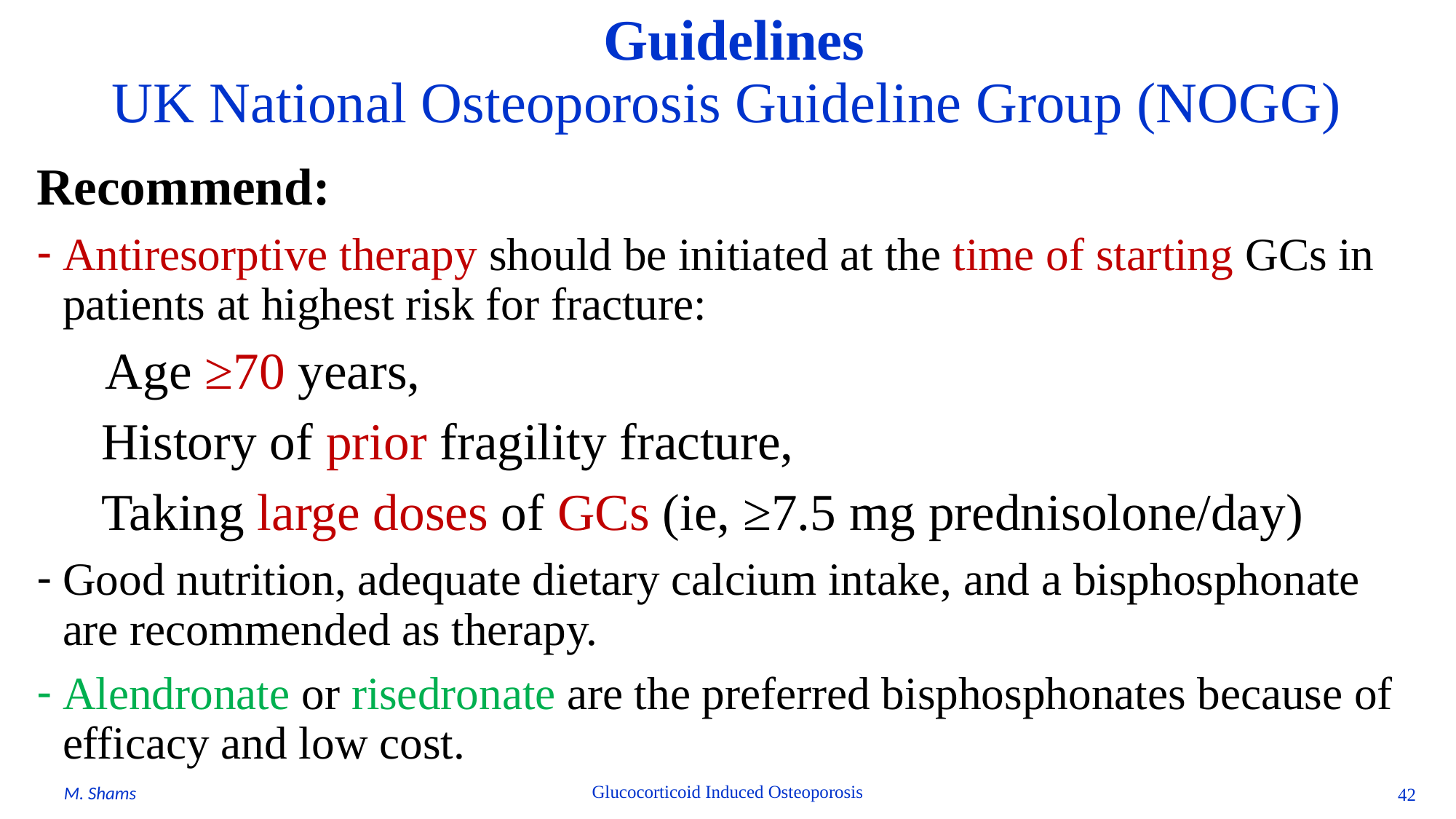

# Guidelines UK National Osteoporosis Guideline Group (NOGG)
Recommend:
Antiresorptive therapy should be initiated at the time of starting GCs in patients at highest risk for fracture:
      Age ≥70 years,
     History of prior fragility fracture,
     Taking large doses of GCs (ie, ≥7.5 mg prednisolone/day)
Good nutrition, adequate dietary calcium intake, and a bisphosphonate are recommended as therapy.
Alendronate or risedronate are the preferred bisphosphonates because of efficacy and low cost.
Glucocorticoid Induced Osteoporosis
M. Shams
42